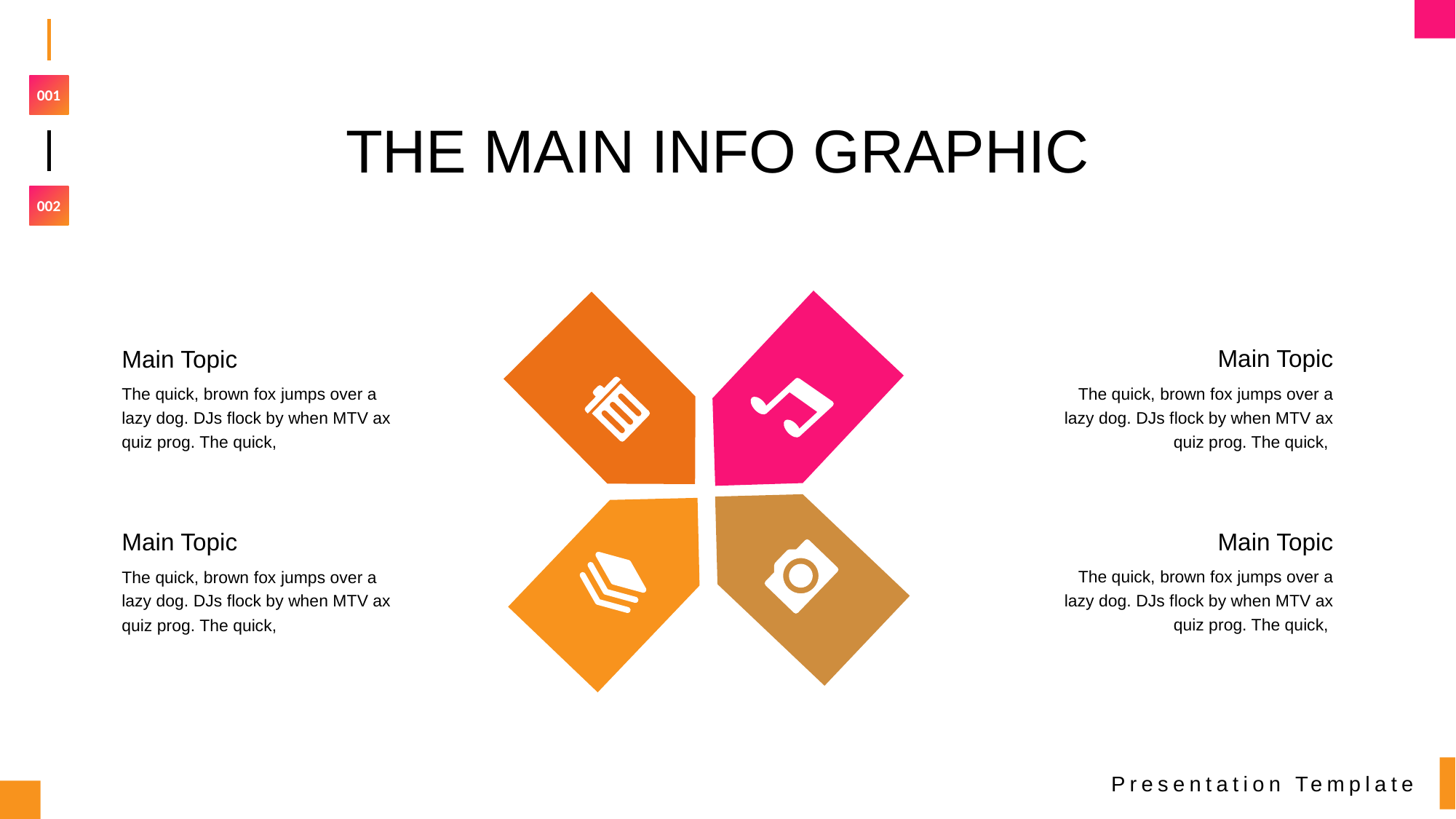

001
THE MAIN INFO GRAPHIC

002
Main Topic
Main Topic

The quick, brown fox jumps over a lazy dog. DJs flock by when MTV ax quiz prog. The quick,
The quick, brown fox jumps over a lazy dog. DJs flock by when MTV ax quiz prog. The quick,

Main Topic
Main Topic

The quick, brown fox jumps over a lazy dog. DJs flock by when MTV ax quiz prog. The quick,
The quick, brown fox jumps over a lazy dog. DJs flock by when MTV ax quiz prog. The quick,

Presentation Template